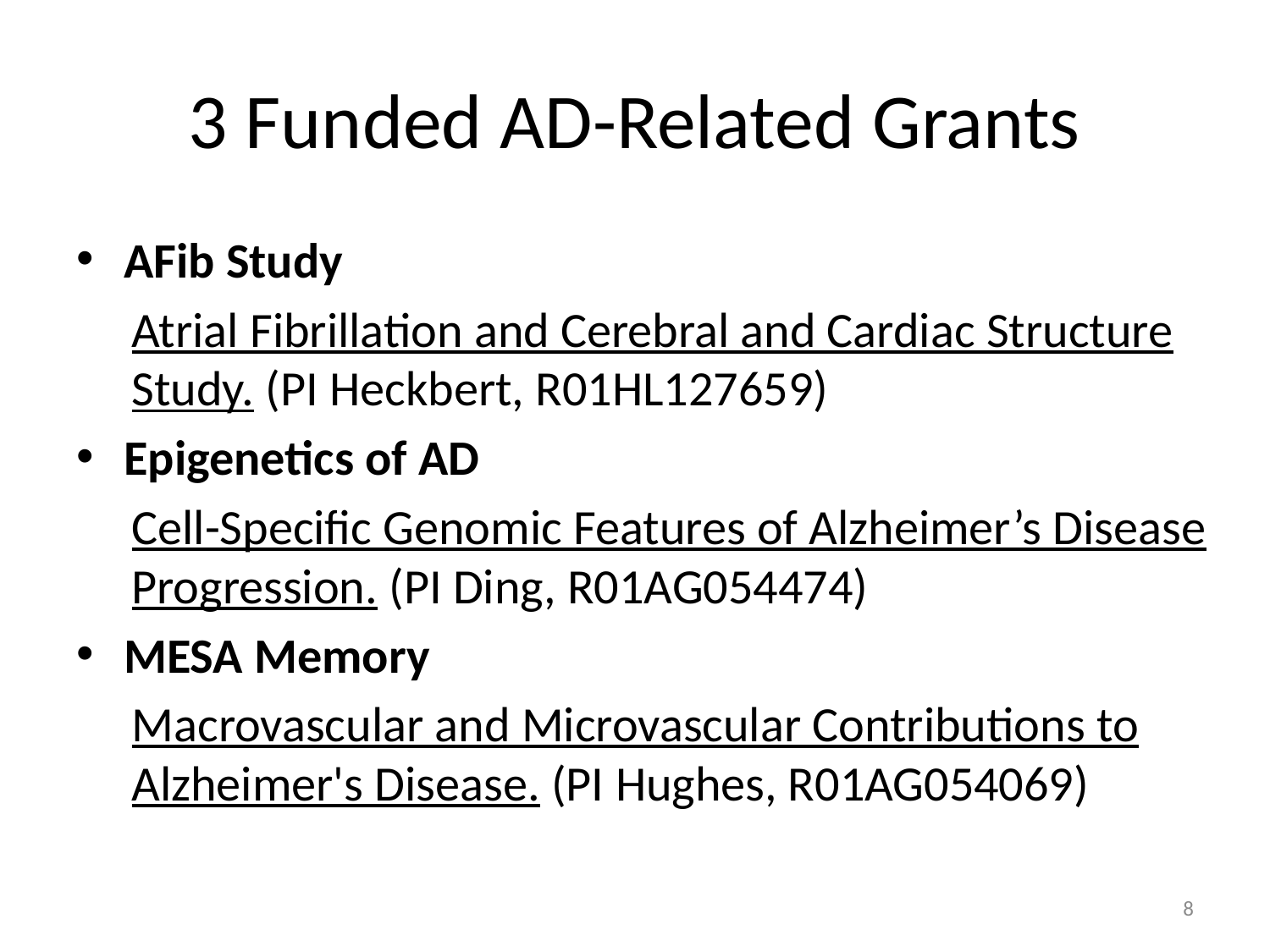

# 3 Funded AD-Related Grants
AFib Study
Atrial Fibrillation and Cerebral and Cardiac Structure Study. (PI Heckbert, R01HL127659)
Epigenetics of AD
Cell-Specific Genomic Features of Alzheimer’s Disease Progression. (PI Ding, R01AG054474)
MESA Memory
Macrovascular and Microvascular Contributions to Alzheimer's Disease. (PI Hughes, R01AG054069)
8